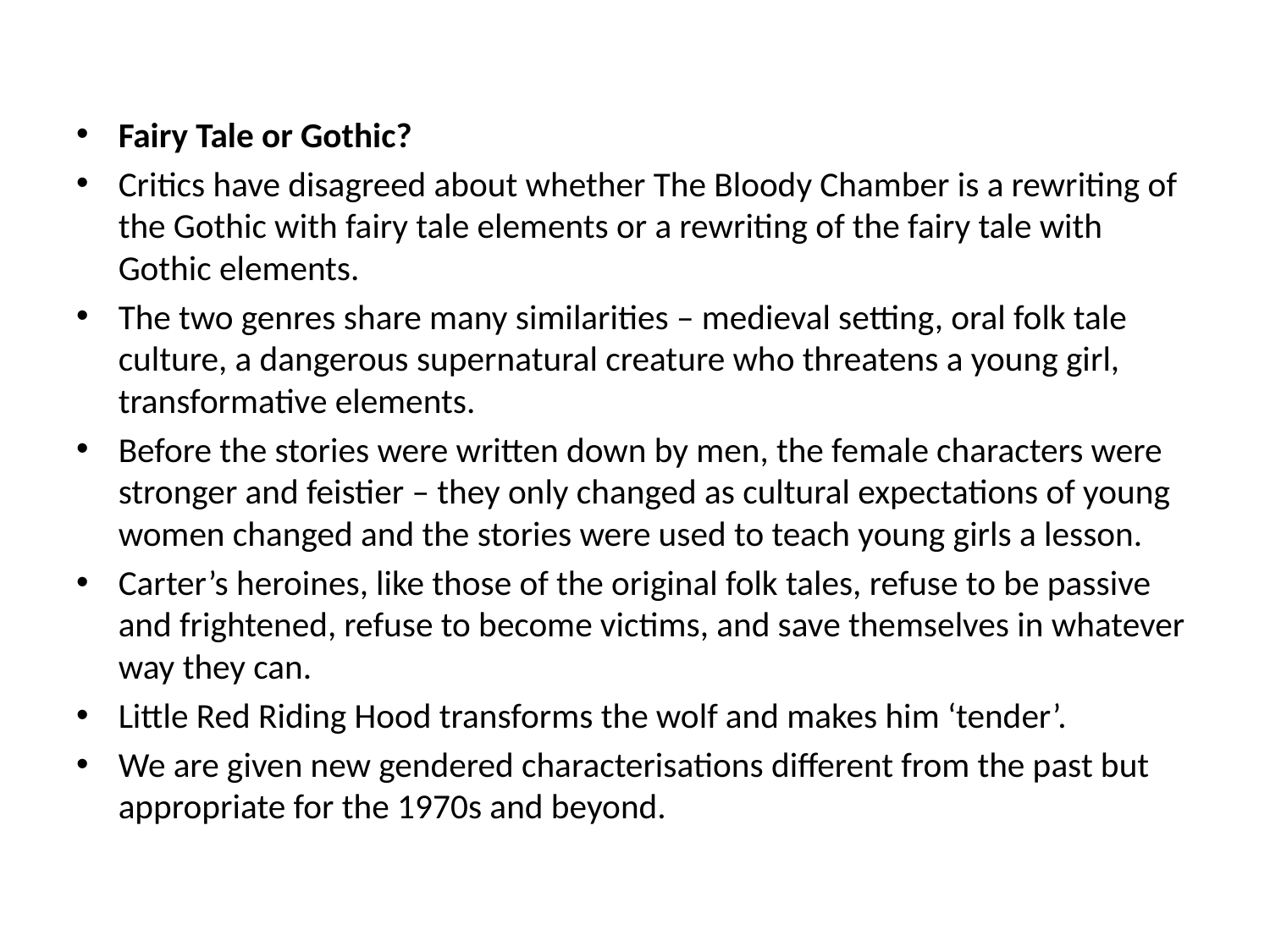

Fairy Tale or Gothic?
Critics have disagreed about whether The Bloody Chamber is a rewriting of the Gothic with fairy tale elements or a rewriting of the fairy tale with Gothic elements.
The two genres share many similarities – medieval setting, oral folk tale culture, a dangerous supernatural creature who threatens a young girl, transformative elements.
Before the stories were written down by men, the female characters were stronger and feistier – they only changed as cultural expectations of young women changed and the stories were used to teach young girls a lesson.
Carter’s heroines, like those of the original folk tales, refuse to be passive and frightened, refuse to become victims, and save themselves in whatever way they can.
Little Red Riding Hood transforms the wolf and makes him ‘tender’.
We are given new gendered characterisations different from the past but appropriate for the 1970s and beyond.